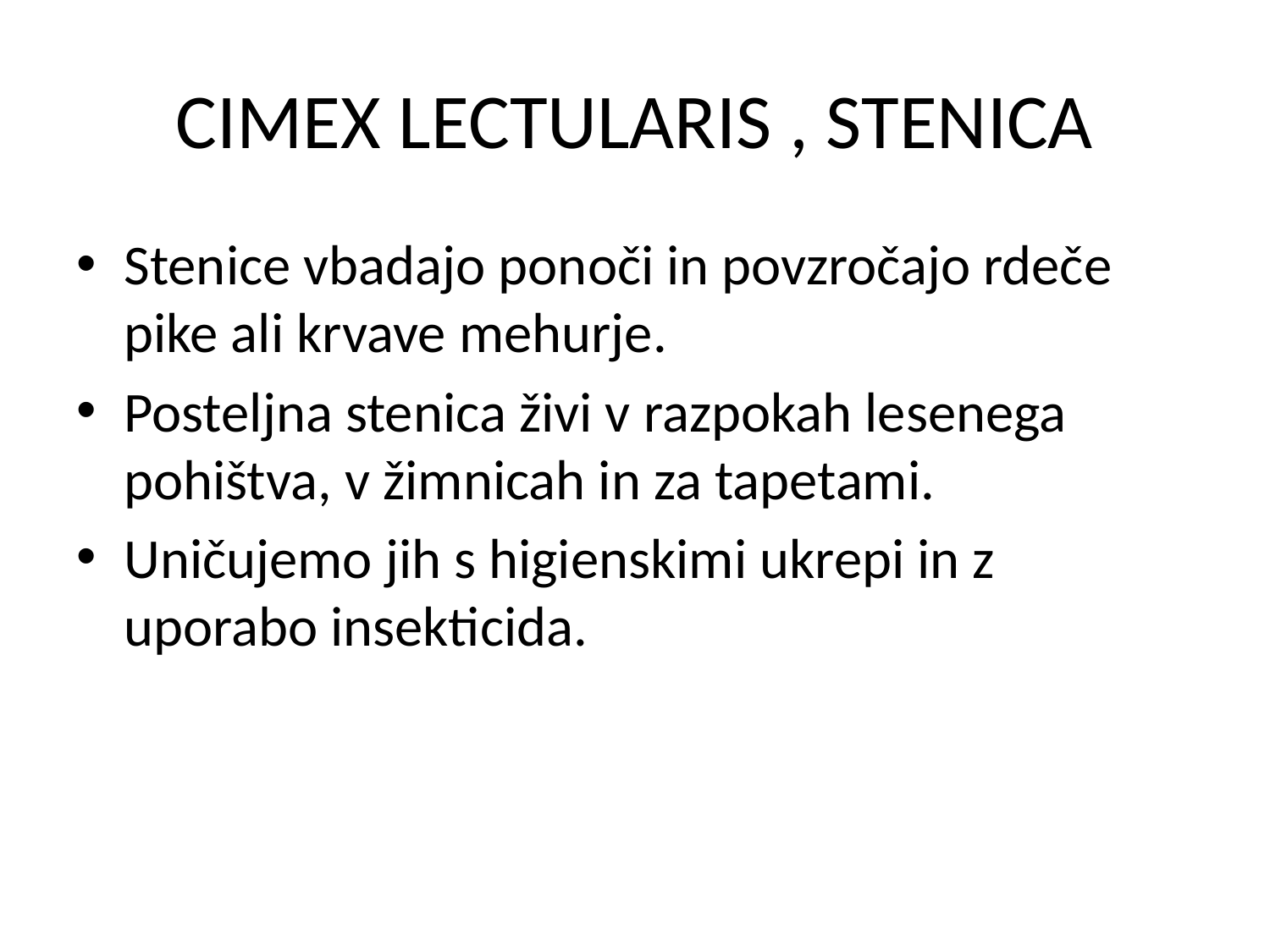

# CIMEX LECTULARIS , STENICA
Stenice vbadajo ponoči in povzročajo rdeče pike ali krvave mehurje.
Posteljna stenica živi v razpokah lesenega pohištva, v žimnicah in za tapetami.
Uničujemo jih s higienskimi ukrepi in z uporabo insekticida.